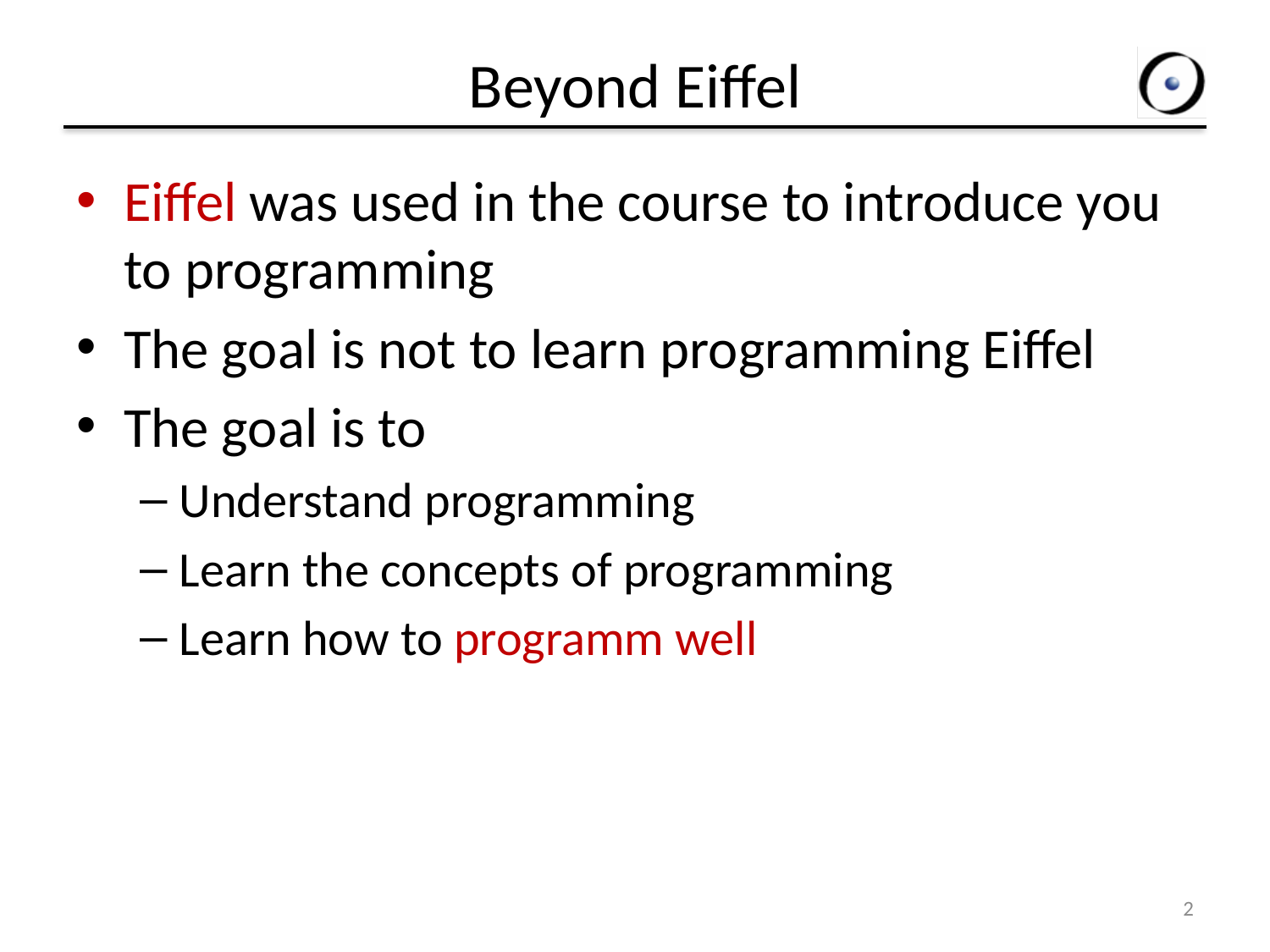

# Beyond Eiffel
Eiffel was used in the course to introduce you to programming
The goal is not to learn programming Eiffel
The goal is to
Understand programming
Learn the concepts of programming
Learn how to programm well
2